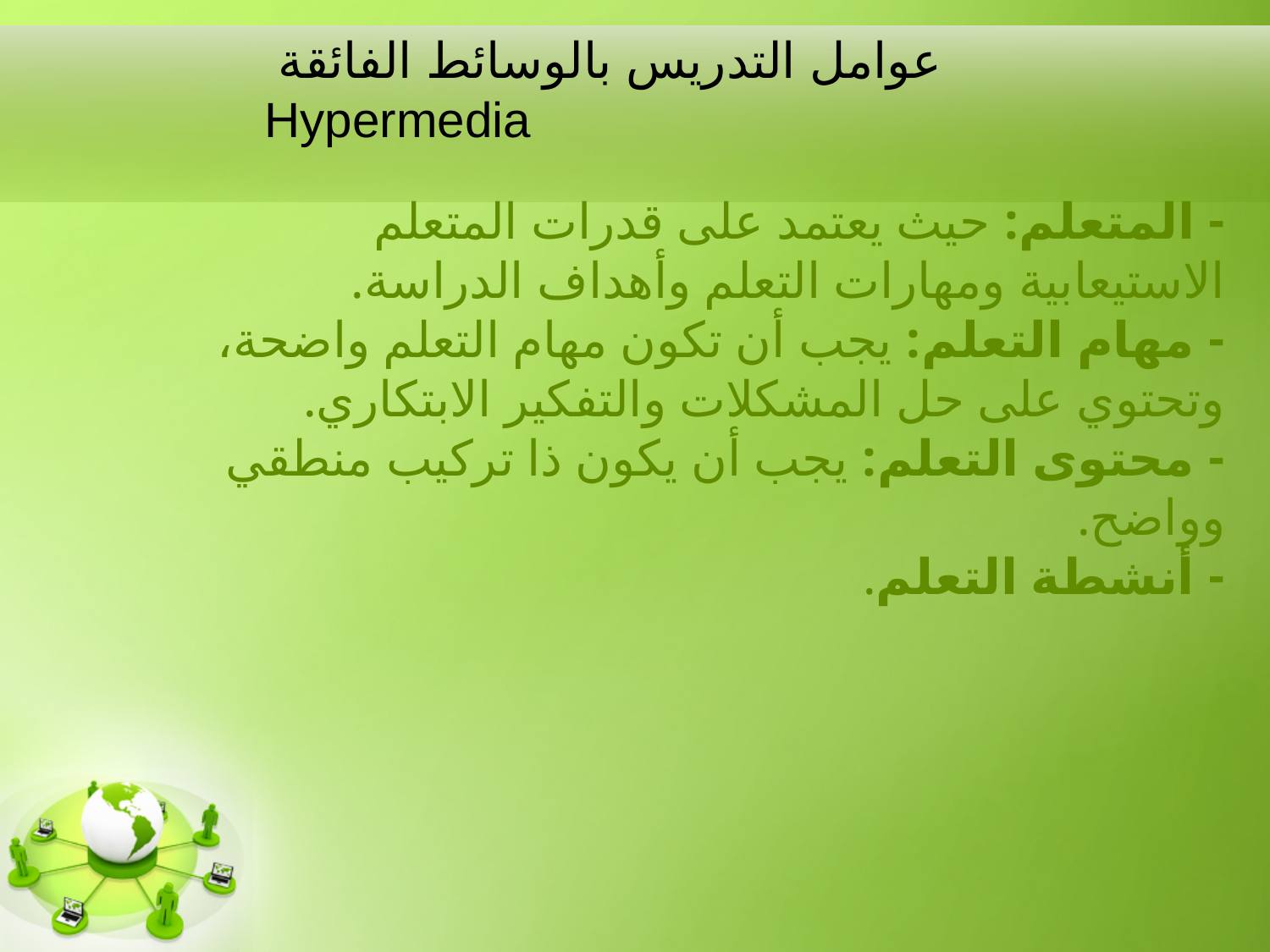

# عوامل التدريس بالوسائط الفائقة  Hypermedia
- المتعلم: حيث يعتمد على قدرات المتعلم الاستيعابية ومهارات التعلم وأهداف الدراسة.
- مهام التعلم: يجب أن تكون مهام التعلم واضحة، وتحتوي على حل المشكلات والتفكير الابتكاري.
- محتوى التعلم: يجب أن يكون ذا تركيب منطقي وواضح.
- أنشطة التعلم.